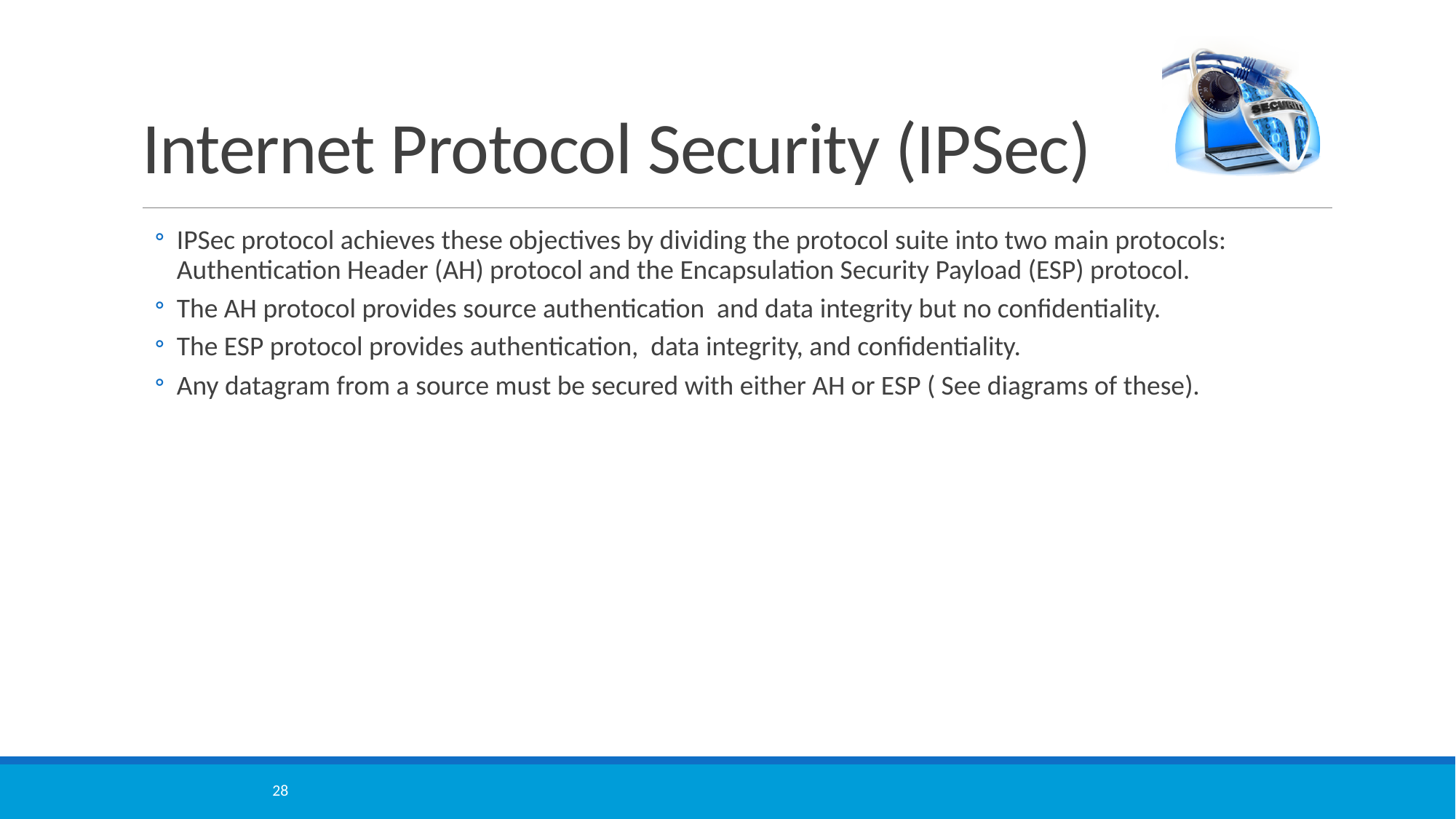

# Internet Protocol Security (IPSec)
IPSec protocol achieves these objectives by dividing the protocol suite into two main protocols: Authentication Header (AH) protocol and the Encapsulation Security Payload (ESP) protocol.
The AH protocol provides source authentication  and data integrity but no confidentiality.
The ESP protocol provides authentication,  data integrity, and confidentiality.
Any datagram from a source must be secured with either AH or ESP ( See diagrams of these).

28